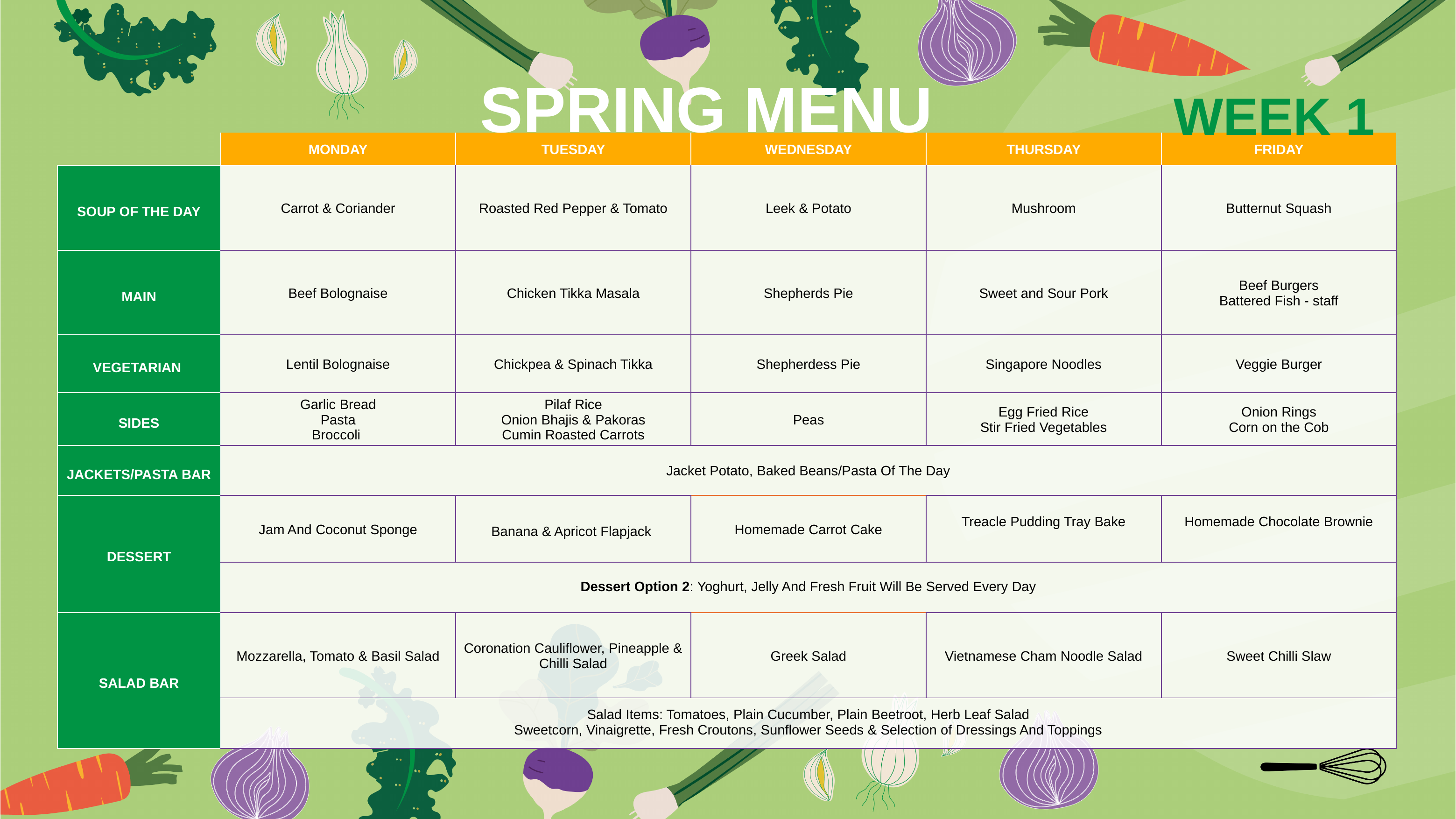

SPRING MENU
WEEK 1
|  | MONDAY | TUESDAY | WEDNESDAY | THURSDAY | FRIDAY |
| --- | --- | --- | --- | --- | --- |
| SOUP OF THE DAY | Carrot & Coriander | Roasted Red Pepper & Tomato | Leek & Potato | Mushroom | Butternut Squash |
| MAIN | Beef Bolognaise | Chicken Tikka Masala | Shepherds Pie | Sweet and Sour Pork | Beef Burgers Battered Fish - staff |
| VEGETARIAN | Lentil Bolognaise | Chickpea & Spinach Tikka | Shepherdess Pie | Singapore Noodles | Veggie Burger |
| SIDES | Garlic Bread Pasta Broccoli | Pilaf Rice Onion Bhajis & Pakoras Cumin Roasted Carrots | Peas | Egg Fried Rice Stir Fried Vegetables | Onion Rings Corn on the Cob |
| JACKETS/PASTA BAR | Jacket Potato, Baked Beans/Pasta Of The Day |  |  |  |  |
| DESSERT | Jam And Coconut Sponge | Banana & Apricot Flapjack | Homemade Carrot Cake | Treacle Pudding Tray Bake | Homemade Chocolate Brownie |
|  | Dessert Option 2: Yoghurt, Jelly And Fresh Fruit Will Be Served Every Day |  |  |  |  |
| SALAD BAR | Mozzarella, Tomato & Basil Salad | Coronation Cauliflower, Pineapple & Chilli Salad | Greek Salad | Vietnamese Cham Noodle Salad | Sweet Chilli Slaw |
|  | Salad Items: Tomatoes, Plain Cucumber, Plain Beetroot, Herb Leaf Salad Sweetcorn, Vinaigrette, Fresh Croutons, Sunflower Seeds & Selection of Dressings And Toppings |  |  |  |  |